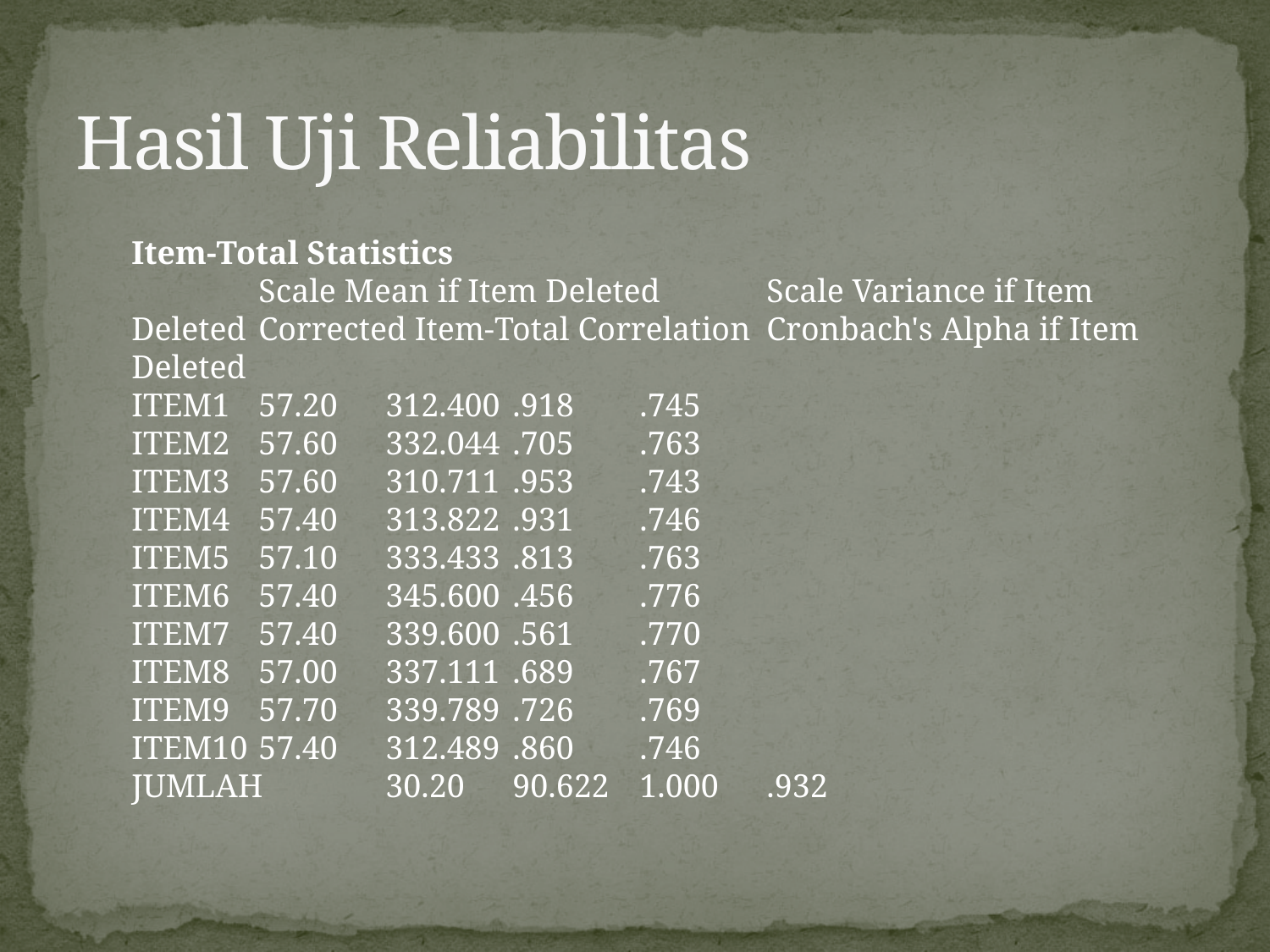

# Hasil Uji Reliabilitas

Item-Total Statistics
	Scale Mean if Item Deleted	Scale Variance if Item Deleted	Corrected Item-Total Correlation	Cronbach's Alpha if Item Deleted
ITEM1	57.20	312.400	.918	.745
ITEM2	57.60	332.044	.705	.763
ITEM3	57.60	310.711	.953	.743
ITEM4	57.40	313.822	.931	.746
ITEM5	57.10	333.433	.813	.763
ITEM6	57.40	345.600	.456	.776
ITEM7	57.40	339.600	.561	.770
ITEM8	57.00	337.111	.689	.767
ITEM9	57.70	339.789	.726	.769
ITEM10	57.40	312.489	.860	.746
JUMLAH	30.20	90.622	1.000	.932